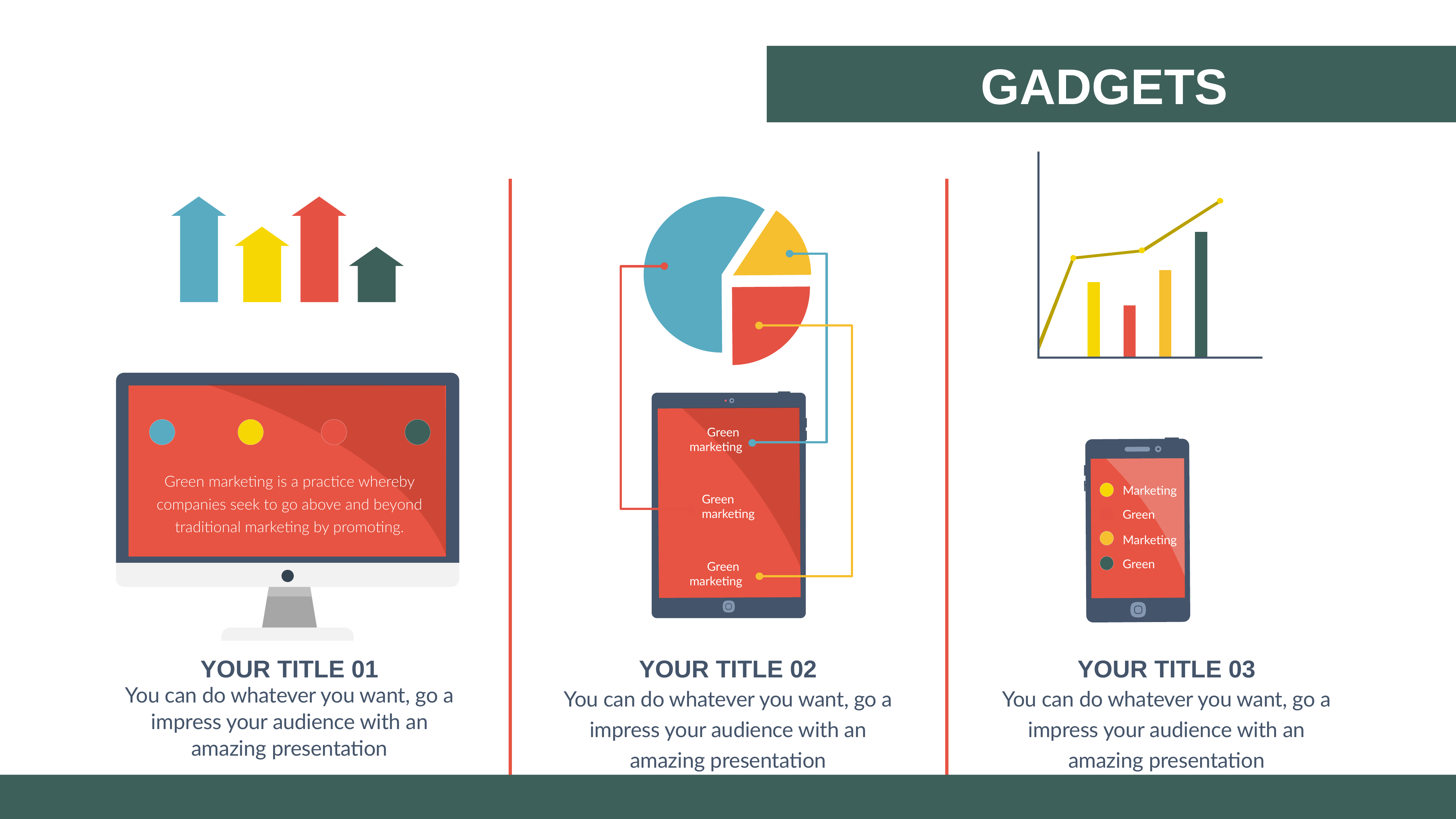

GADGETS

Green
marketing

Green marketing is a practice whereby companies seek to go above and beyond traditional marketing by promoting.
Marketing
Green
marketing
Green

Marketing
Green
Green
marketing

YOUR TITLE 01
YOUR TITLE 02
YOUR TITLE 03
You can do whatever you want, go a impress your audience with an amazing presentation

You can do whatever you want, go a impress your audience with an amazing presentation
You can do whatever you want, go a impress your audience with an amazing presentation